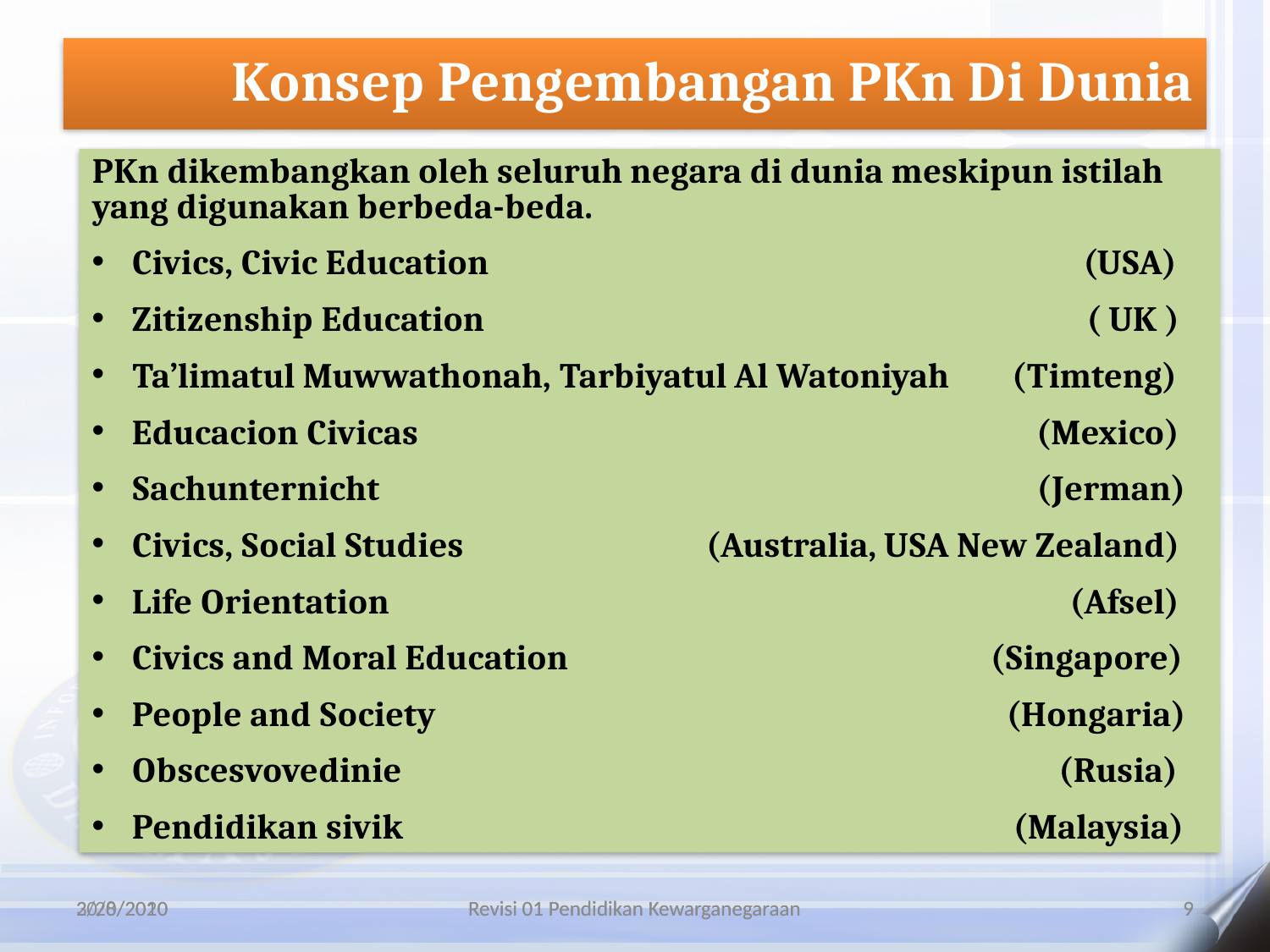

Konsep Pengembangan PKn Di Dunia
PKn dikembangkan oleh seluruh negara di dunia meskipun istilah yang digunakan berbeda-beda.
Civics, Civic Education                                                                            (USA)
Zitizenship Education                                                                             ( UK )
Ta’limatul Muwwathonah, Tarbiyatul Al Watoniyah        (Timteng)
Educacion Civicas                                                                               (Mexico)
Sachunternicht                                                                                    (Jerman)
Civics, Social Studies                               (Australia, USA New Zealand)
Life Orientation                                                                                       (Afsel)
Civics and Moral Education                                                      (Singapore)
People and Society                                                                         (Hongaria)
Obscesvovedinie                                                                                    (Rusia)
Pendidikan sivik                                                                              (Malaysia)
3/20/2020
20/8/2010
Revisi 01 Pendidikan Kewarganegaraan
Revisi 01 Pendidikan Kewarganegaraan
9
9